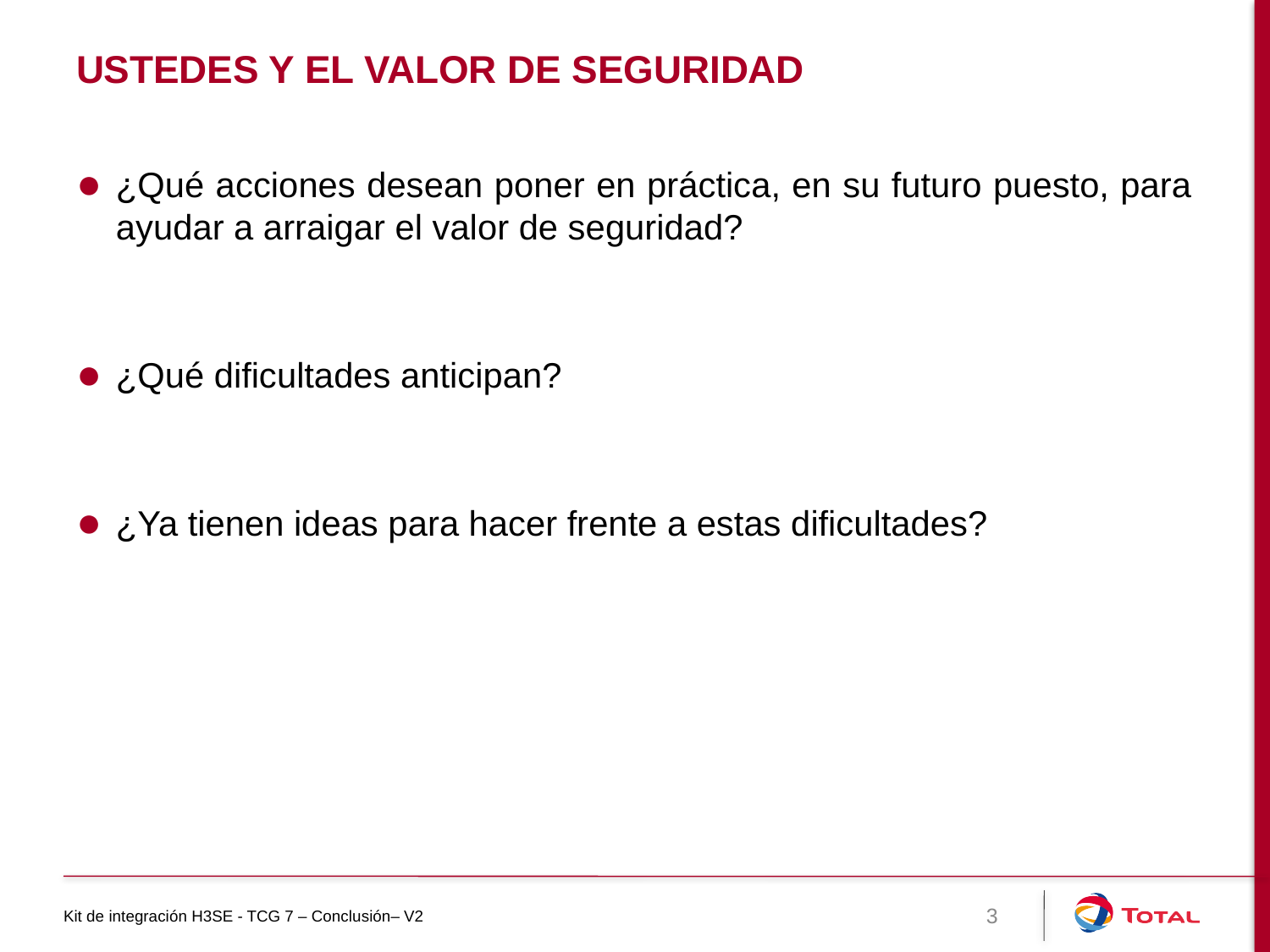

# USTEDES Y EL VALOR DE SEGURIDAD
¿Qué acciones desean poner en práctica, en su futuro puesto, para ayudar a arraigar el valor de seguridad?

¿Qué dificultades anticipan?

¿Ya tienen ideas para hacer frente a estas dificultades?
Kit de integración H3SE - TCG 7 – Conclusión– V2
3